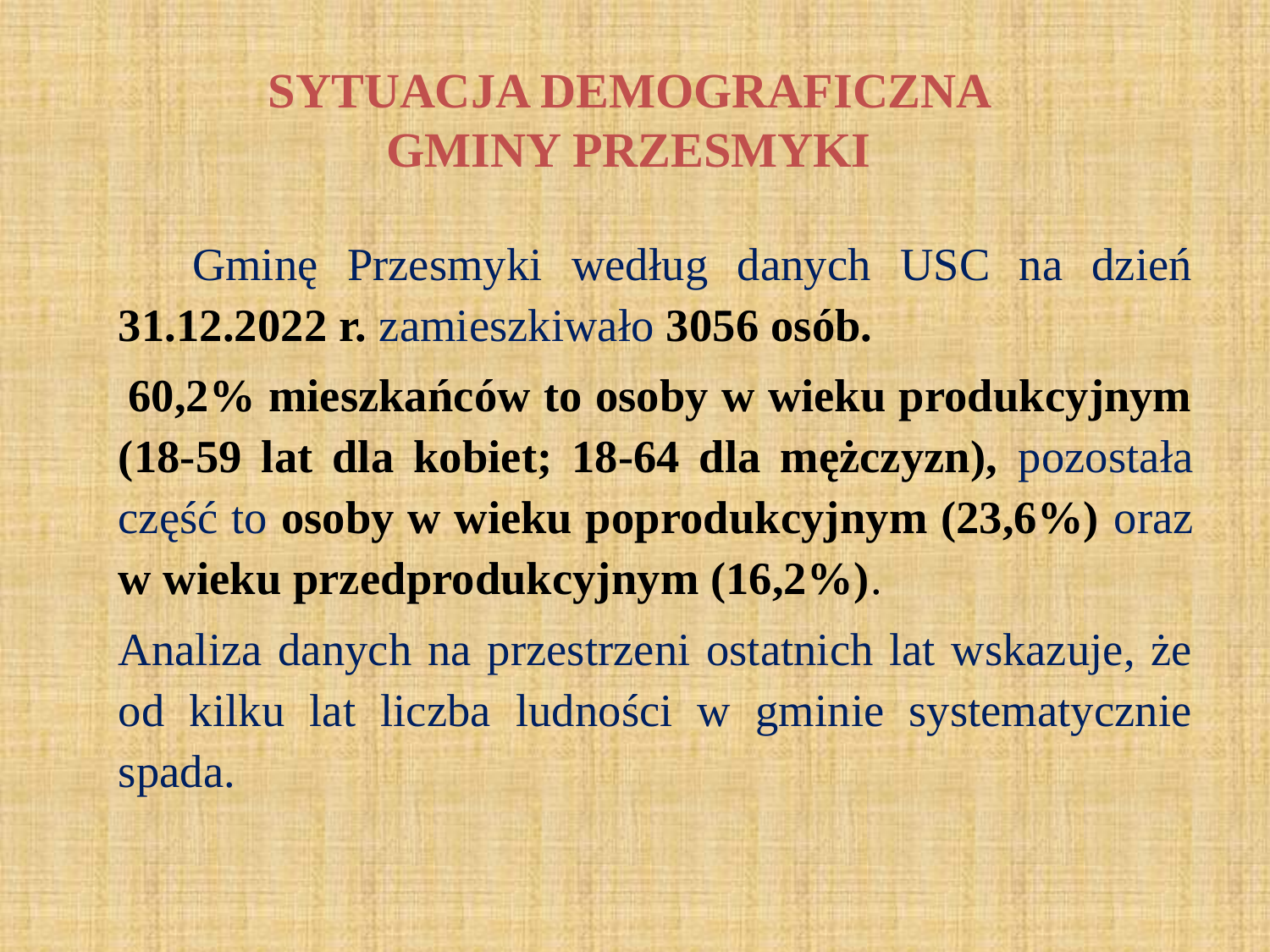

# SYTUACJA DEMOGRAFICZNA GMINY PRZESMYKI
    Gminę Przesmyki według danych USC na dzień 31.12.2022 r. zamieszkiwało 3056 osób.
    60,2% mieszkańców to osoby w wieku produkcyjnym (18-59 lat dla kobiet; 18-64 dla mężczyzn), pozostała część to osoby w wieku poprodukcyjnym (23,6%) oraz w wieku przedprodukcyjnym (16,2%).
	Analiza danych na przestrzeni ostatnich lat wskazuje, że od kilku lat liczba ludności w gminie systematycznie spada.